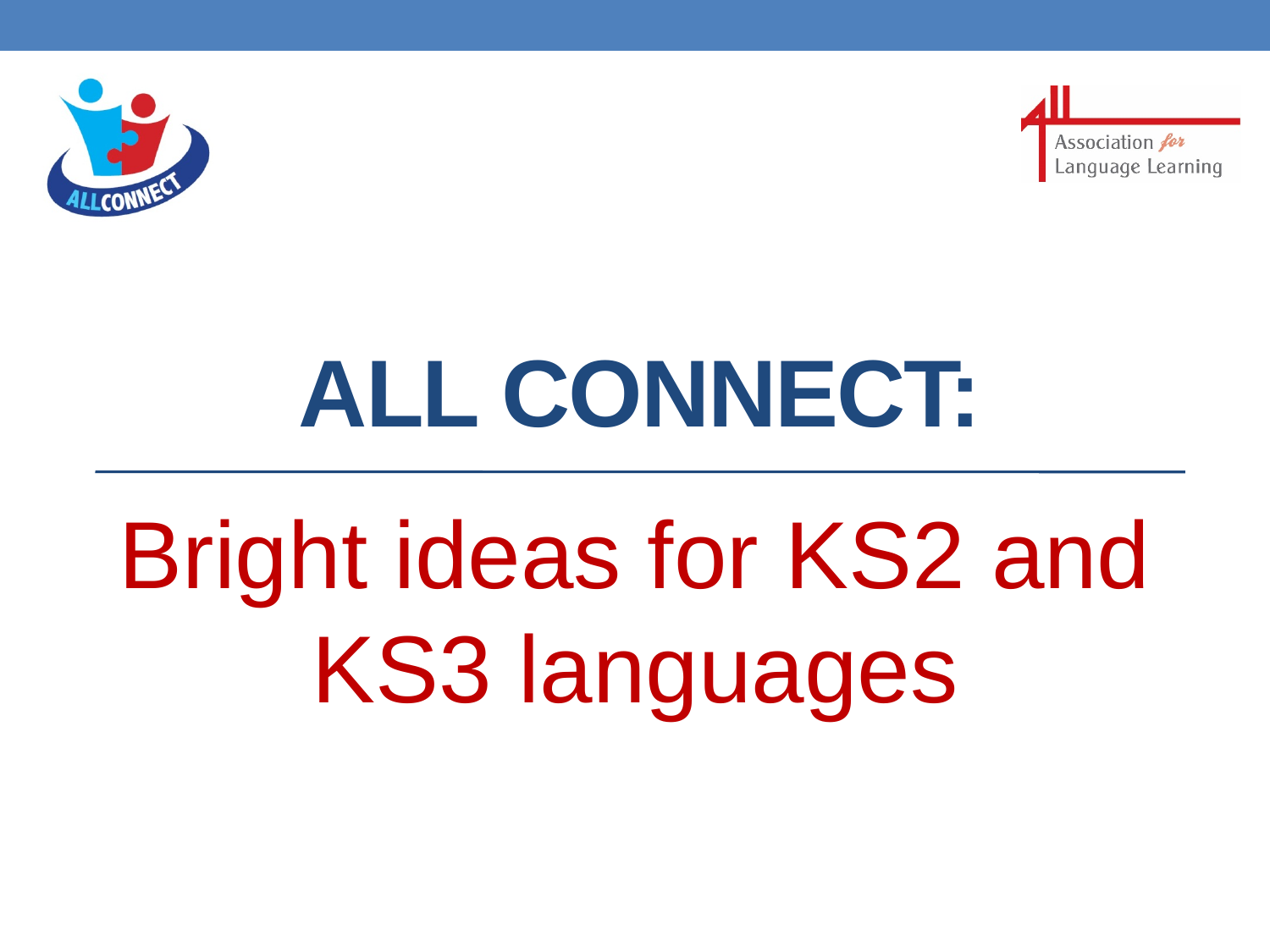

# ALL CONNECT:
Bright ideas for KS2 and KS3 languages